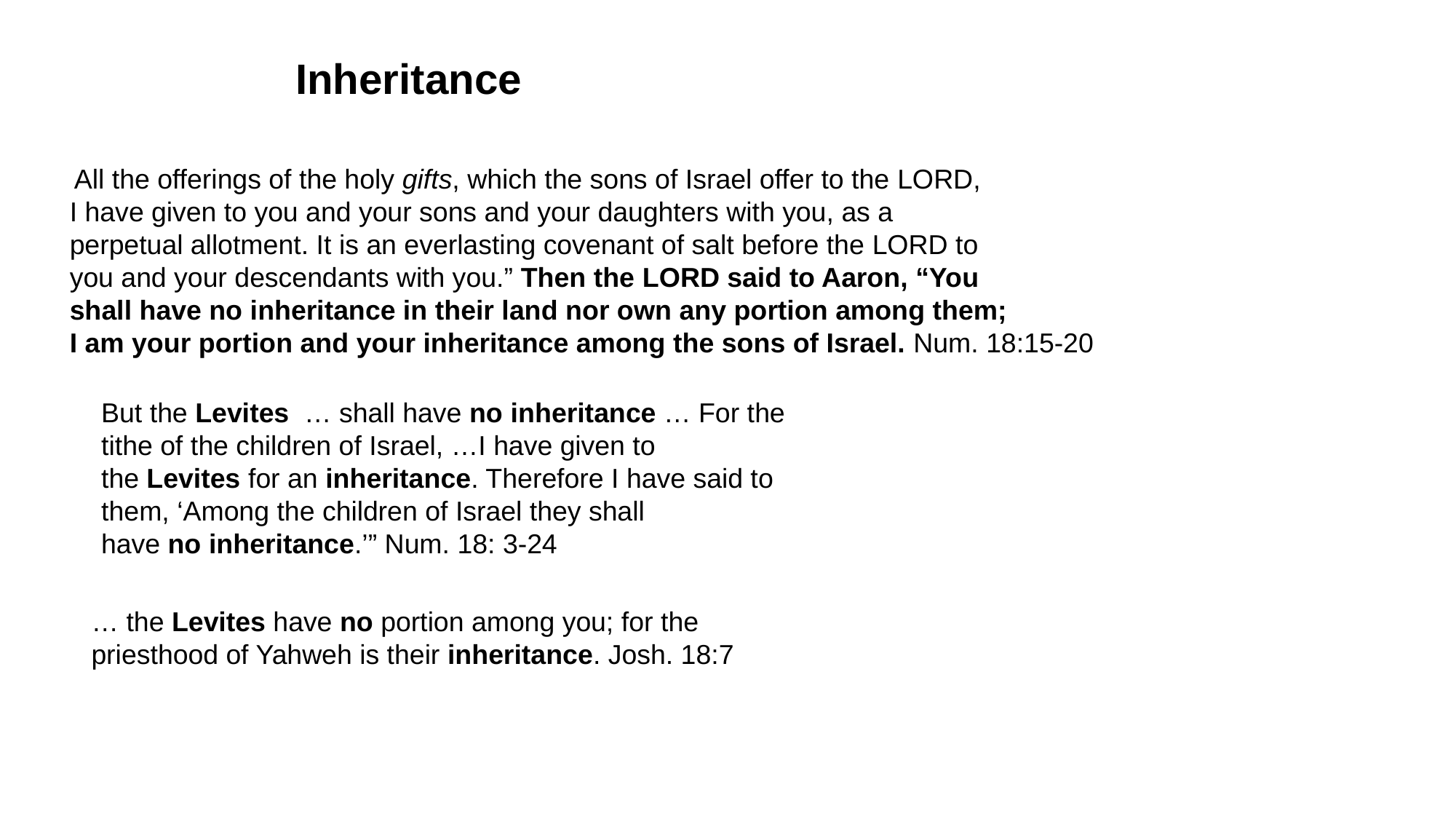

Inheritance
 All the offerings of the holy gifts, which the sons of Israel offer to the Lord,
I have given to you and your sons and your daughters with you, as a
perpetual allotment. It is an everlasting covenant of salt before the Lord to
you and your descendants with you.” Then the Lord said to Aaron, “You
shall have no inheritance in their land nor own any portion among them;
I am your portion and your inheritance among the sons of Israel. Num. 18:15-20
But the Levites  … shall have no inheritance … For the tithe of the children of Israel, …I have given to the Levites for an inheritance. Therefore I have said to them, ‘Among the children of Israel they shall have no inheritance.’” Num. 18: 3-24
… the Levites have no portion among you; for the priesthood of Yahweh is their inheritance. Josh. 18:7